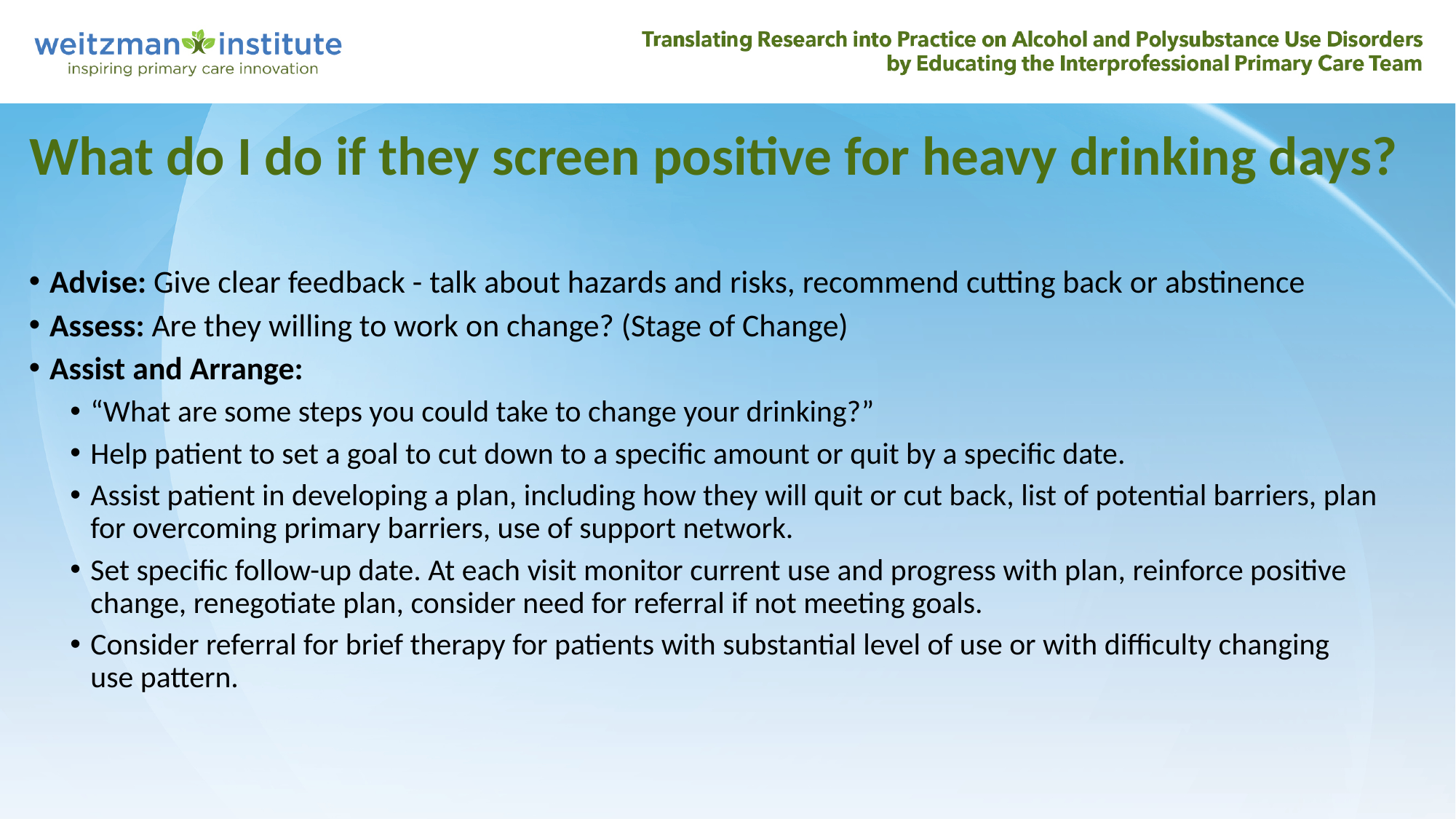

# What do I do if they screen positive for heavy drinking days?
Advise: Give clear feedback - talk about hazards and risks, recommend cutting back or abstinence
Assess: Are they willing to work on change? (Stage of Change)
Assist and Arrange:
“What are some steps you could take to change your drinking?”
Help patient to set a goal to cut down to a specific amount or quit by a specific date.
Assist patient in developing a plan, including how they will quit or cut back, list of potential barriers, plan for overcoming primary barriers, use of support network.
Set specific follow-up date. At each visit monitor current use and progress with plan, reinforce positive change, renegotiate plan, consider need for referral if not meeting goals.
Consider referral for brief therapy for patients with substantial level of use or with difficulty changing
use pattern.